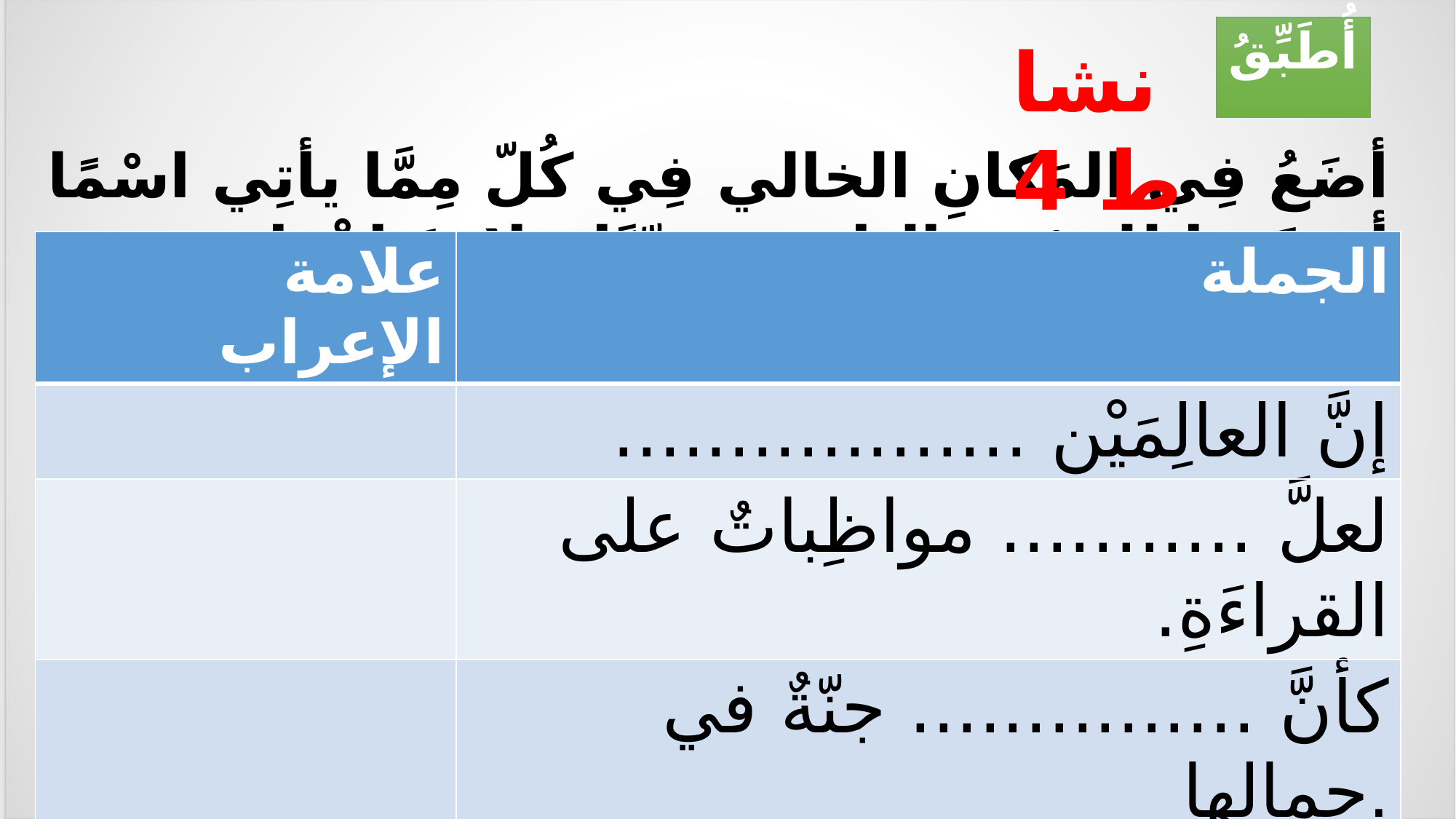

أُطَبِّقُ
نشاط 4

أضَعُ فِي المَكانِ الخالي فِي كُلّ مِمَّا يأتِي اسْمًا أو خَبَرًا لِلحَرْفِ الناسِخِ مبيّنًا علامَةَ إعْرابِهِ:

| علامة الإعراب | الجملة |
| --- | --- |
|  | إنَّ العالِمَيْن .................. |
|  | لعلَّ ........... مواظِباتٌ على القراءَةِ. |
|  | كأنَّ ............... جنّةٌ في جمالِها. |
|  | الطريقُ واسعَةٌ، لكنَّ .......... مسرعَانِ. |